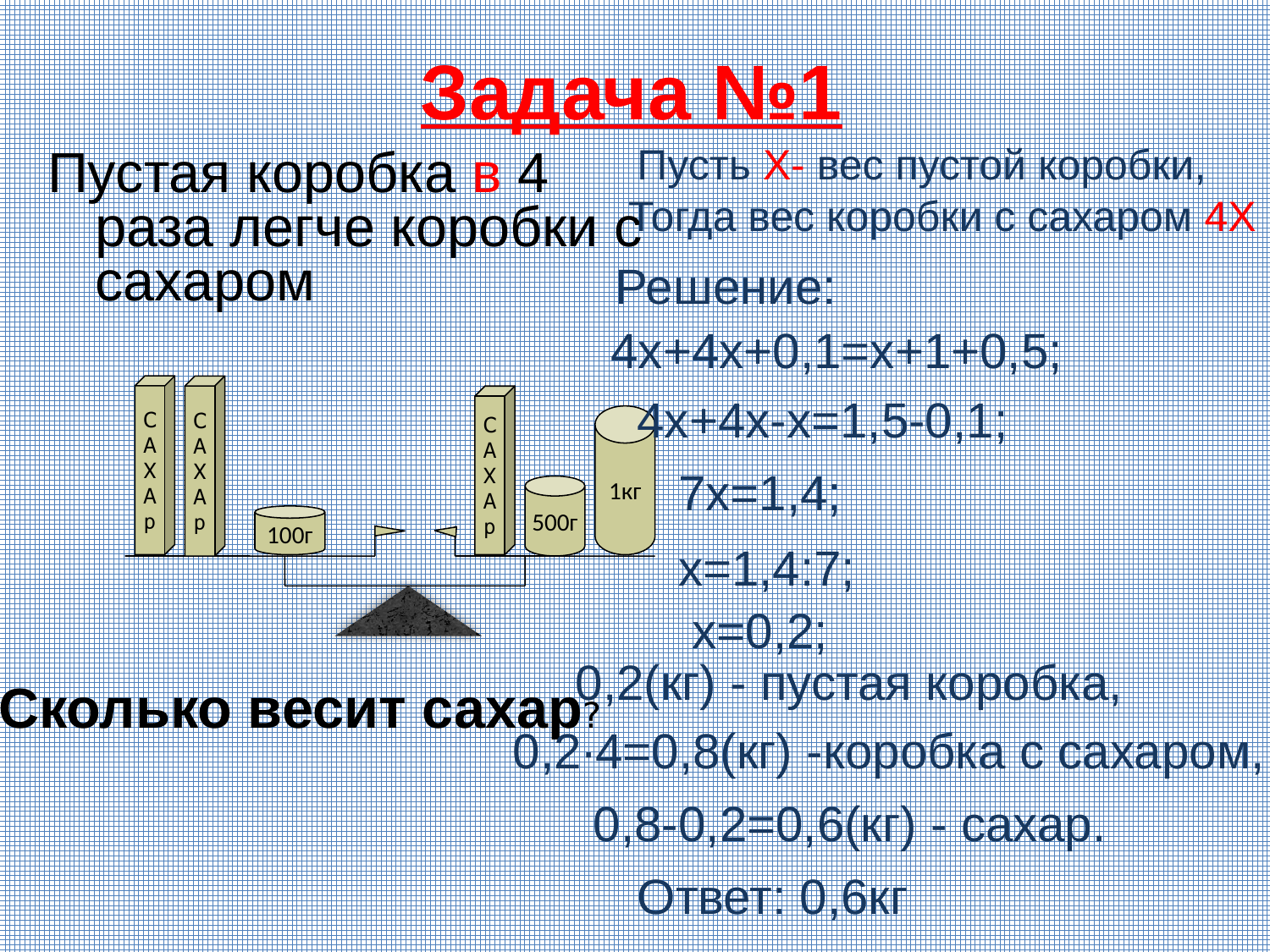

Задача №1
Пусть Х- вес пустой коробки,
Пустая коробка в 4 раза легче коробки с сахаром

Тогда вес коробки с сахаром 4Х
Решение:
4х+4х+0,1=х+1+0,5;
С
А
Х
А
р
С
А
Х
А
р
4х+4х-х=1,5-0,1;
С
А
Х
А
р
1кг
7х=1,4;
500г
100г

х=1,4:7;

х=0,2;
0,2(кг) - пустая коробка,
Сколько весит сахар?
0,2∙4=0,8(кг) -коробка с сахаром,
0,8-0,2=0,6(кг) - сахар.
Ответ: 0,6кг